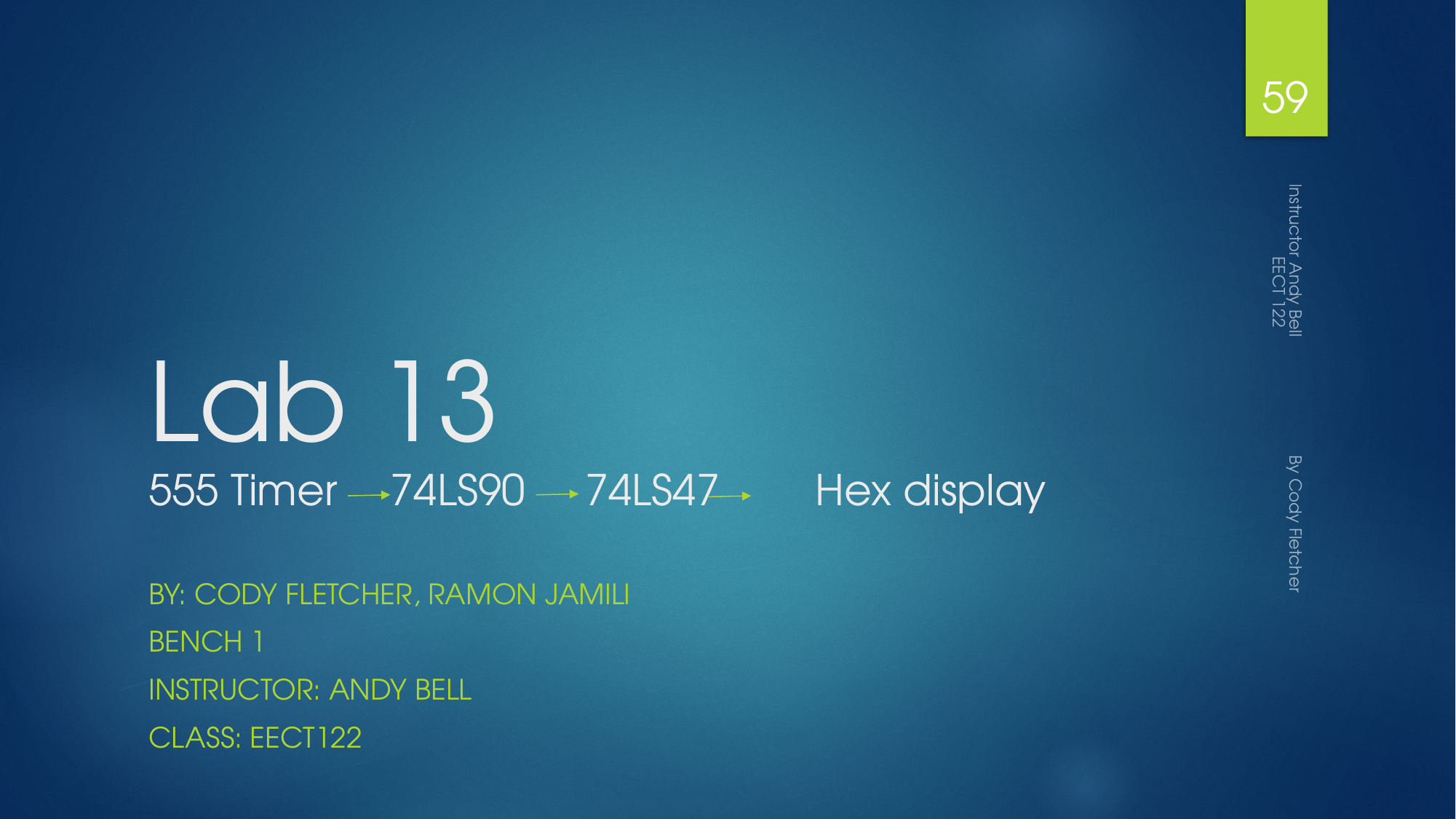

59
# Lab 13 555 Timer	  74LS90  	74LS47	 Hex display
Instructor Andy Bell                          By Cody Fletcher                      EECT 122
By: Cody Fletcher, Ramon Jamili
Bench 1
Instructor: Andy Bell
Class: EECT122